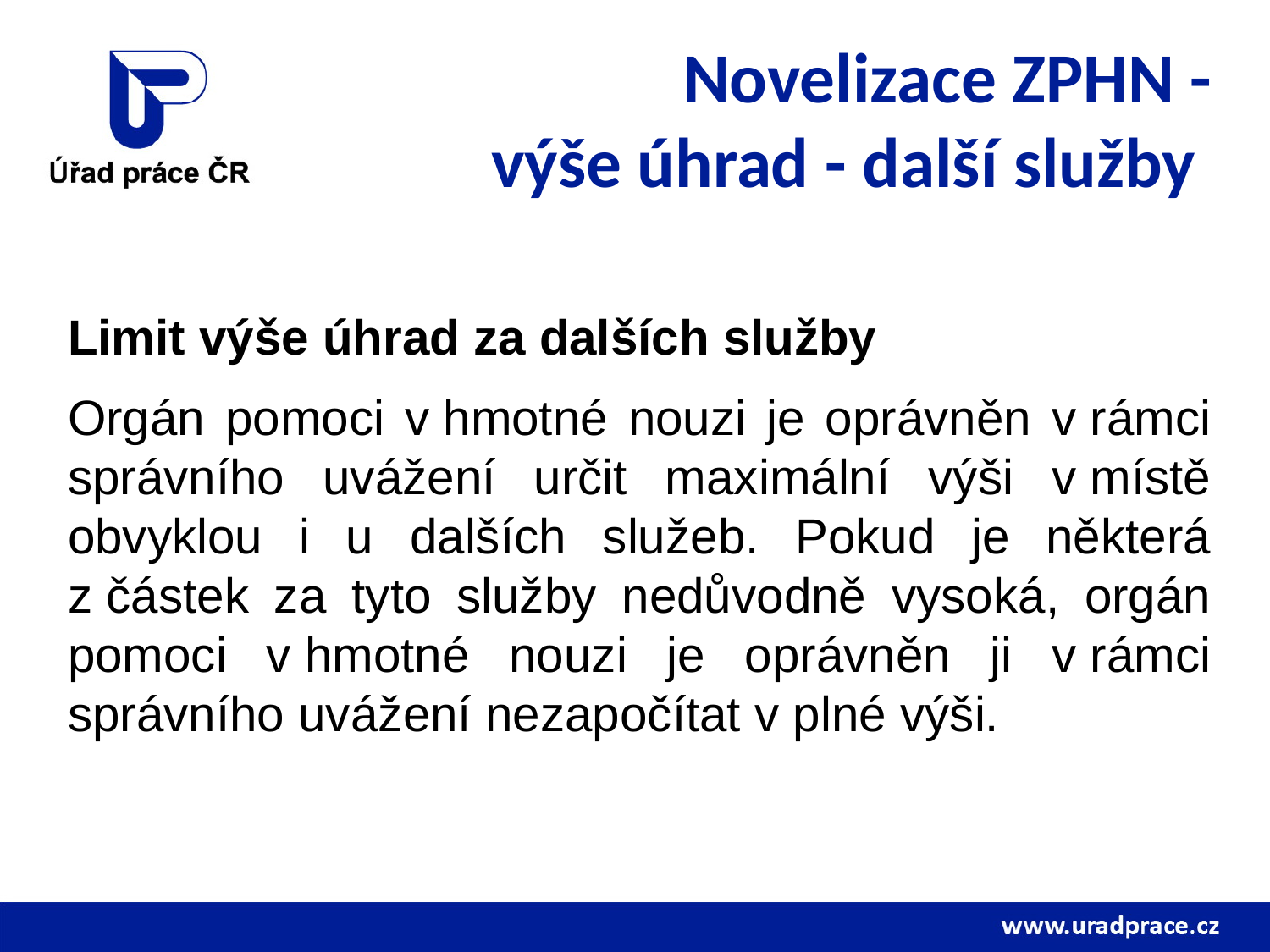

# Novelizace ZPHN - výše úhrad - další služby

Limit výše úhrad za dalších služby
Orgán pomoci v hmotné nouzi je oprávněn v rámci správního uvážení určit maximální výši v místě obvyklou i u dalších služeb. Pokud je některá z částek za tyto služby nedůvodně vysoká, orgán pomoci v hmotné nouzi je oprávněn ji v rámci správního uvážení nezapočítat v plné výši.